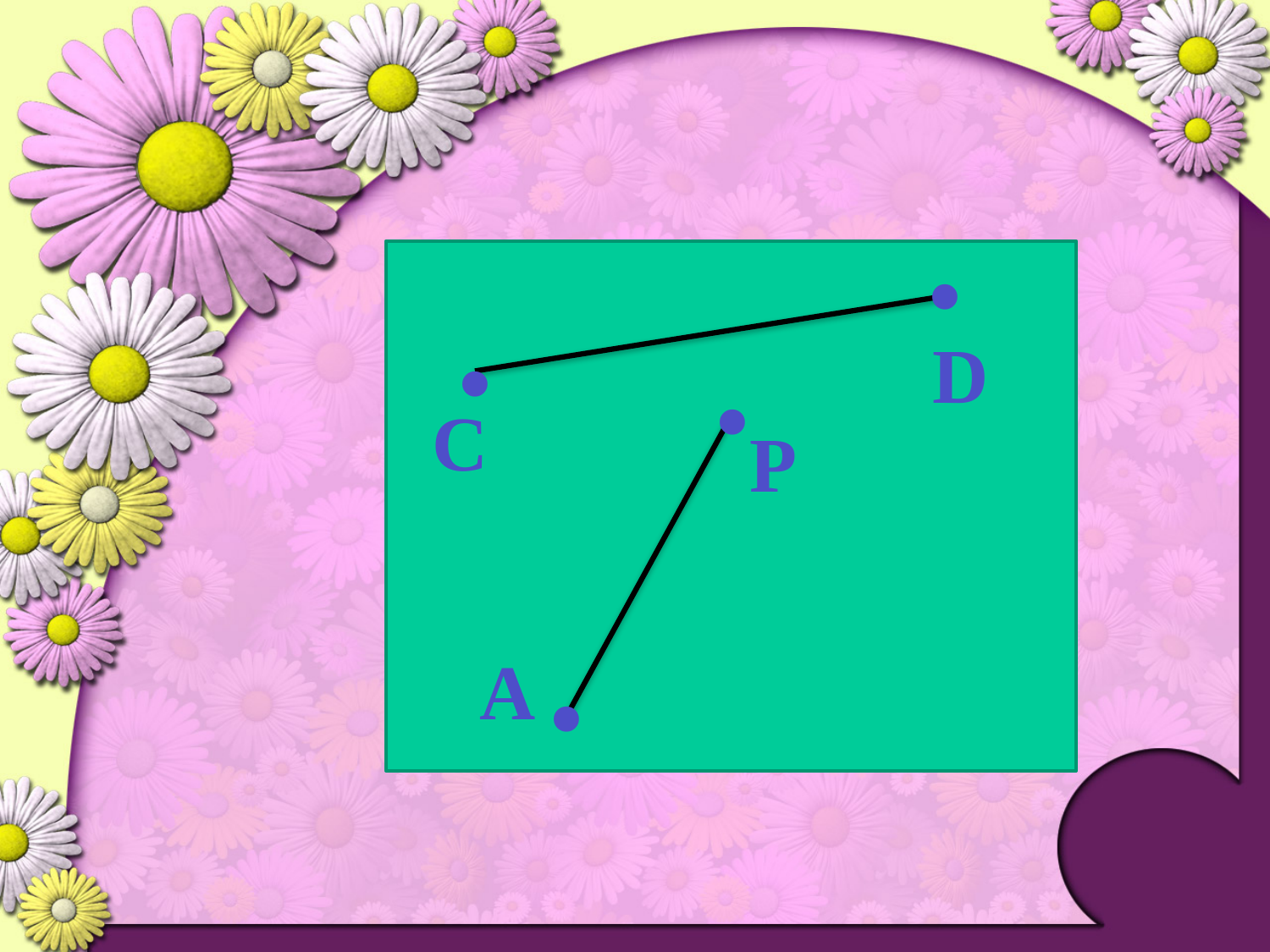

.
.

.
D
C
Р
.
А